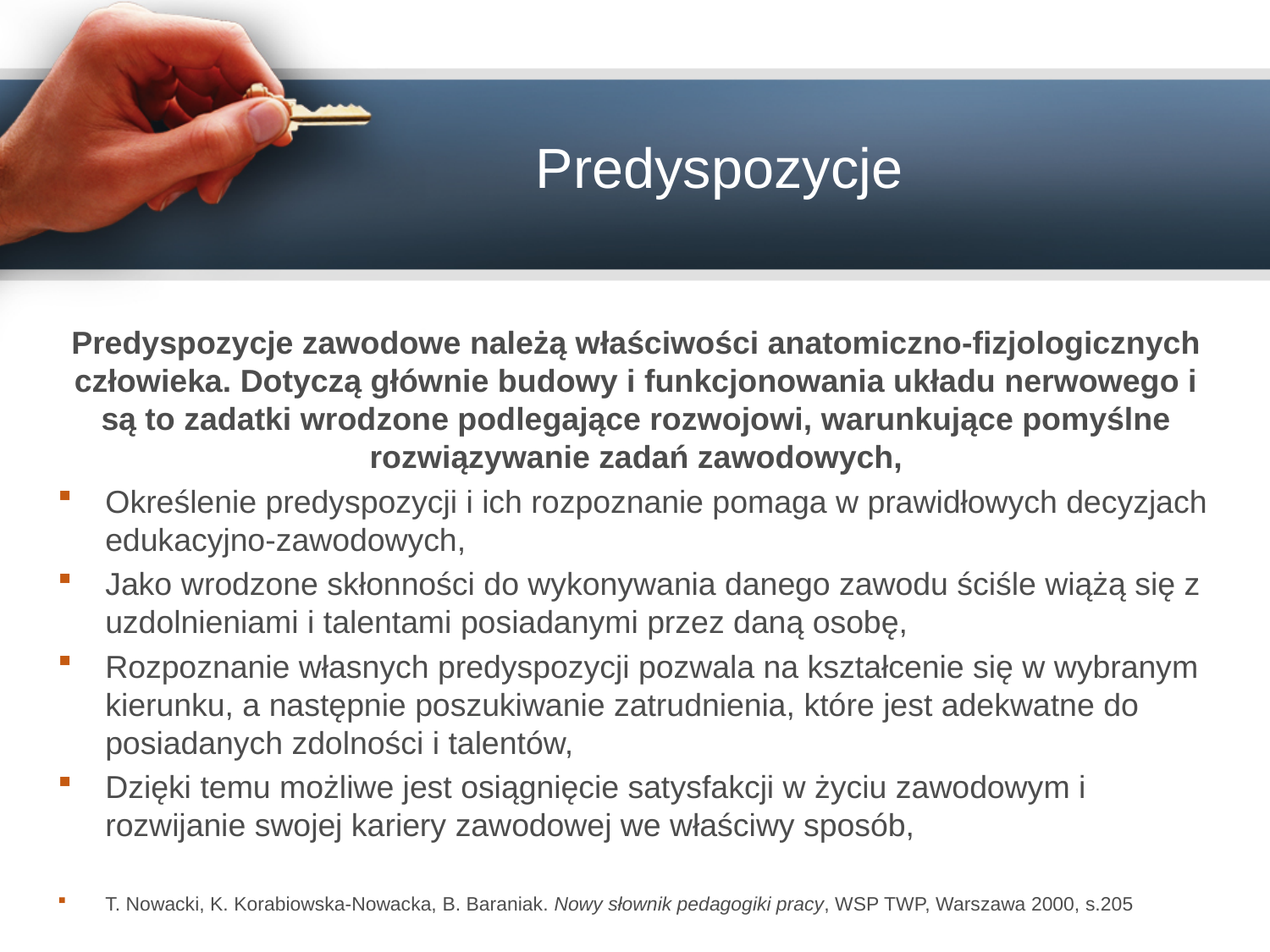

# Predyspozycje
Predyspozycje zawodowe należą właściwości anatomiczno-fizjologicznych człowieka. Dotyczą głównie budowy i funkcjonowania układu nerwowego i są to zadatki wrodzone podlegające rozwojowi, warunkujące pomyślne rozwiązywanie zadań zawodowych,
Określenie predyspozycji i ich rozpoznanie pomaga w prawidłowych decyzjach edukacyjno-zawodowych,
Jako wrodzone skłonności do wykonywania danego zawodu ściśle wiążą się z uzdolnieniami i talentami posiadanymi przez daną osobę,
Rozpoznanie własnych predyspozycji pozwala na kształcenie się w wybranym kierunku, a następnie poszukiwanie zatrudnienia, które jest adekwatne do posiadanych zdolności i talentów,
Dzięki temu możliwe jest osiągnięcie satysfakcji w życiu zawodowym i rozwijanie swojej kariery zawodowej we właściwy sposób,

T. Nowacki, K. Korabiowska-Nowacka, B. Baraniak. Nowy słownik pedagogiki pracy, WSP TWP, Warszawa 2000, s.205